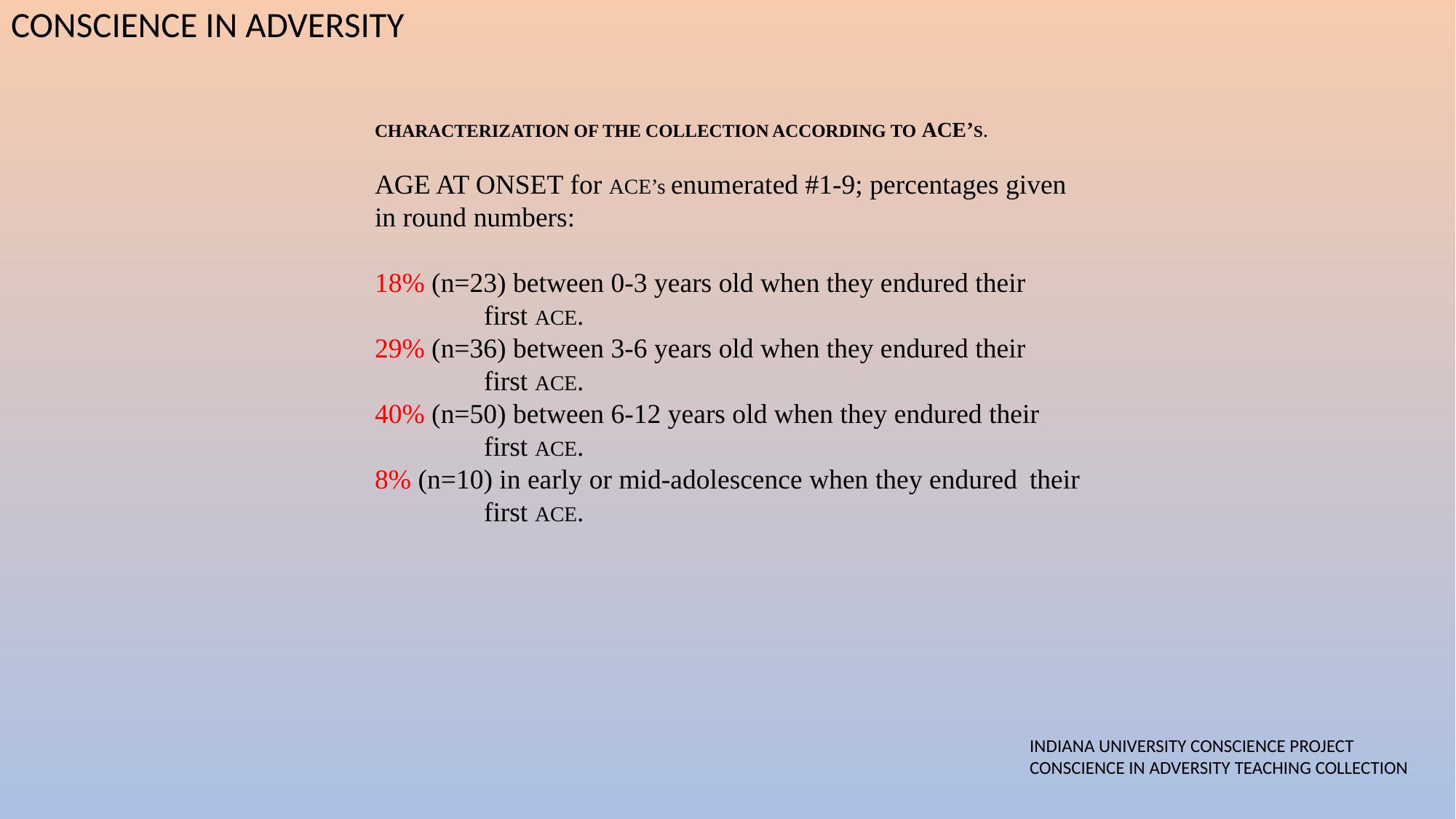

conscience in adversity
CHARACTERIZATION OF THE COLLECTION ACCORDING TO ACE’S.

age at onset for ACE’s enumerated #1-9; percentages given in round numbers:

18% (n=23) between 0-3 years old when they endured their     	first ACE.
29% (n=36) between 3-6 years old when they endured their  	first ACE.
40% (n=50) between 6-12 years old when they endured their 	first ACE.
8% (n=10) in early or mid-adolescence when they endured 	their 	first ACE.
INDIANA UNIVERSITY CONSCIENCE PROJECT
CONSCIENCE IN ADVERSITY TEACHING COLLECTION